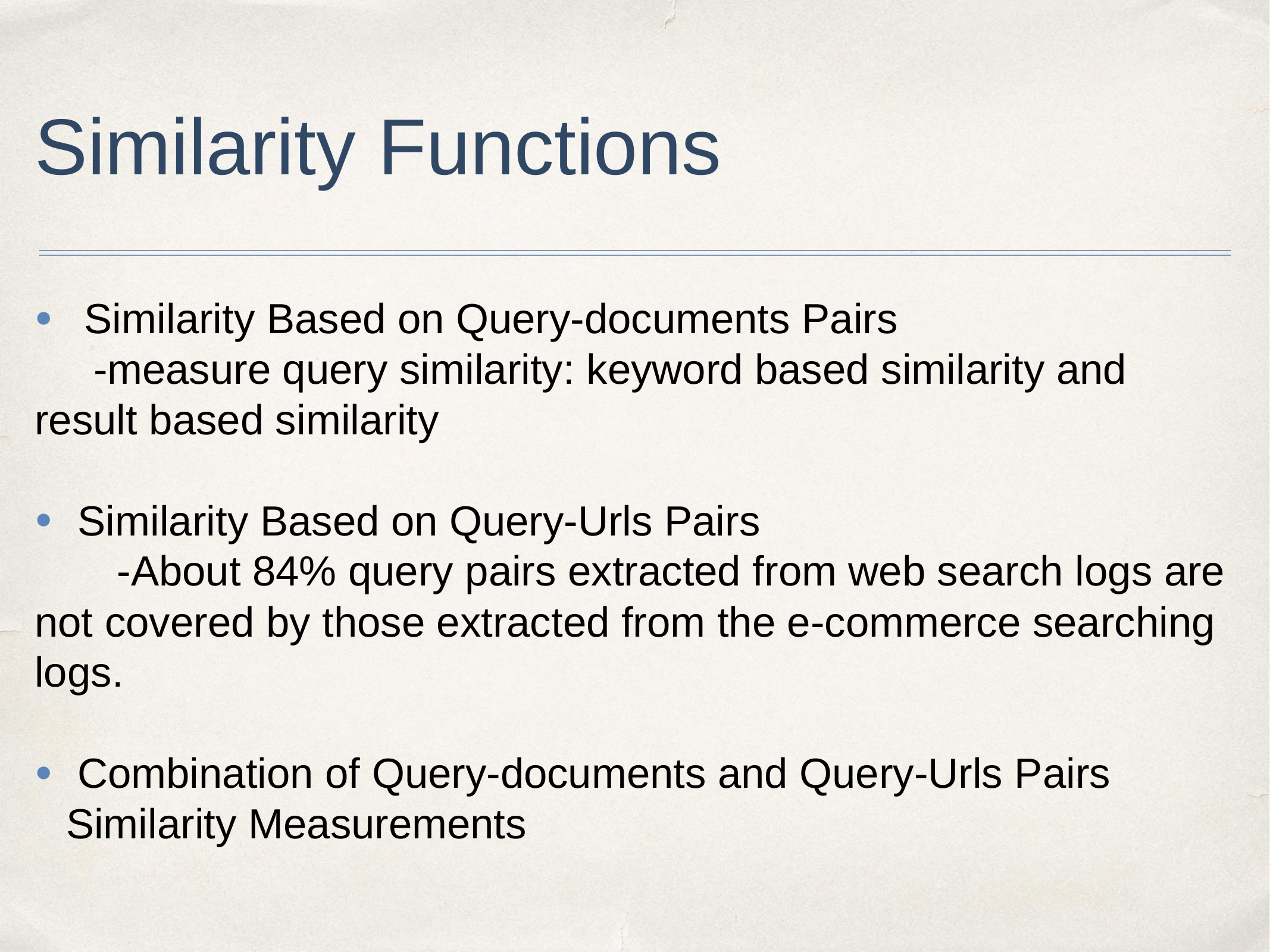

# Similarity Functions
Similarity Based on Query-documents Pairs
     -measure query similarity: keyword based similarity and result based similarity

 Similarity Based on Query-Urls Pairs
       -About 84% query pairs extracted from web search logs are not covered by those extracted from the e-commerce searching logs.

 Combination of Query-documents and Query-Urls Pairs Similarity Measurements